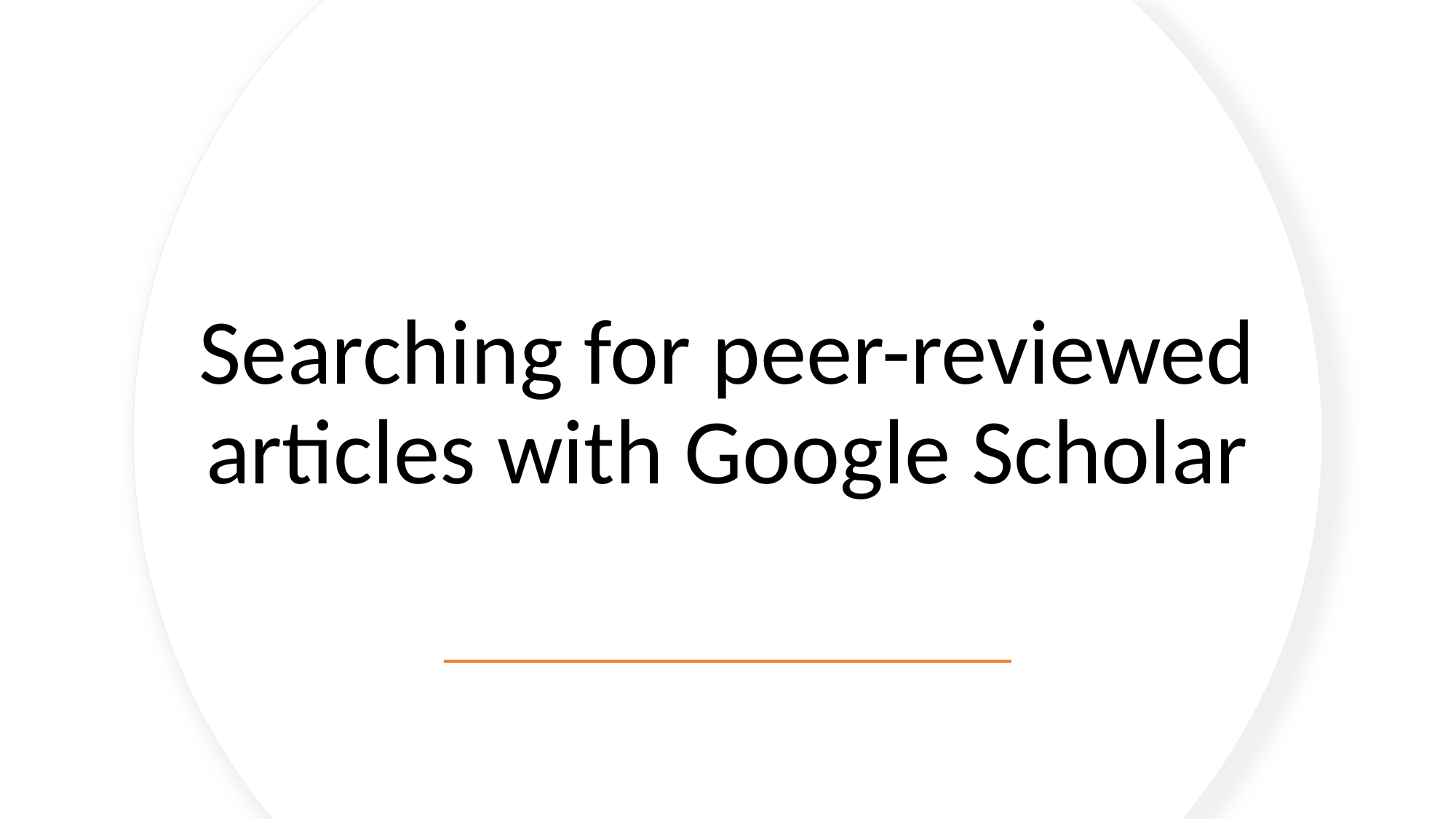

# Searching for peer-reviewed articles with Google Scholar